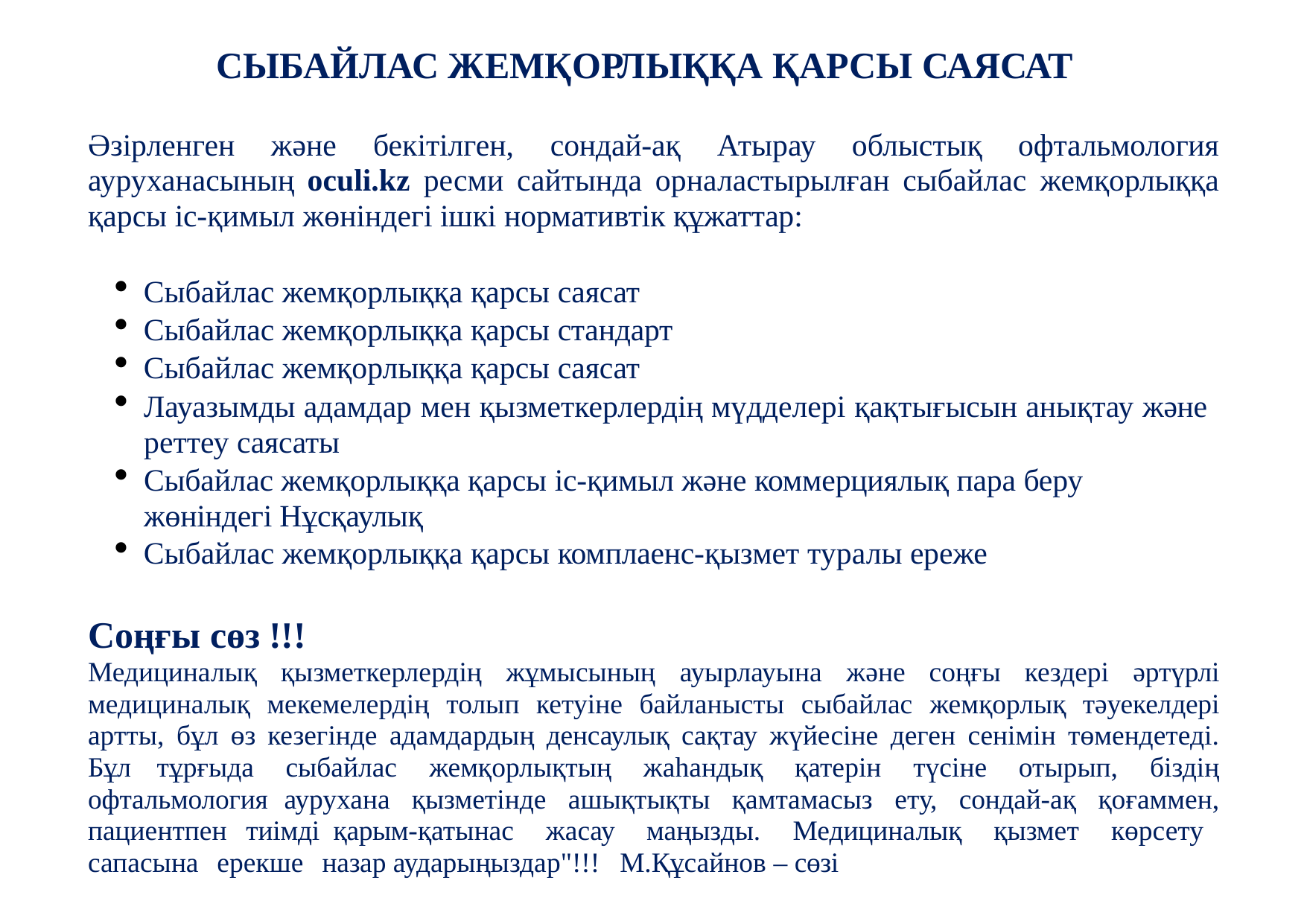

# СЫБАЙЛАС ЖЕМҚОРЛЫҚҚА ҚАРСЫ САЯСАТ
Әзірленген   және   бекітілген,   сондай-ақ   Атырау   облыстық   офтальмология ауруханасының oculi.kz ресми сайтында орналастырылған сыбайлас жемқорлыққа қарсы іс-қимыл жөніндегі ішкі нормативтік құжаттар:

Сыбайлас жемқорлыққа қарсы саясат
Сыбайлас жемқорлыққа қарсы стандарт
Сыбайлас жемқорлыққа қарсы саясат
Лауазымды адамдар мен қызметкерлердің мүдделері қақтығысын анықтау және реттеу саясаты
Сыбайлас жемқорлыққа қарсы іс-қимыл және коммерциялық пара беру жөніндегі Нұсқаулық
Сыбайлас жемқорлыққа қарсы комплаенс-қызмет туралы ереже

Соңғы сөз !!!
Медициналық  қызметкерлердің  жұмысының  ауырлауына  және  соңғы  кездері  әртүрлі медициналық мекемелердің толып кетуіне байланысты сыбайлас жемқорлық тәуекелдері артты, бұл өз кезегінде адамдардың денсаулық сақтау жүйесіне деген сенімін төмендетеді. Бұл тұрғыда сыбайлас жемқорлықтың жаһандық қатерін түсіне отырып, біздің офтальмология аурухана қызметінде ашықтықты қамтамасыз ету, сондай-ақ қоғаммен, пациентпен тиімді қарым-қатынас  жасау  маңызды.  Медициналық  қызмет  көрсету  сапасына  ерекше  назар аударыңыздар"!!!  М.Құсайнов – сөзі